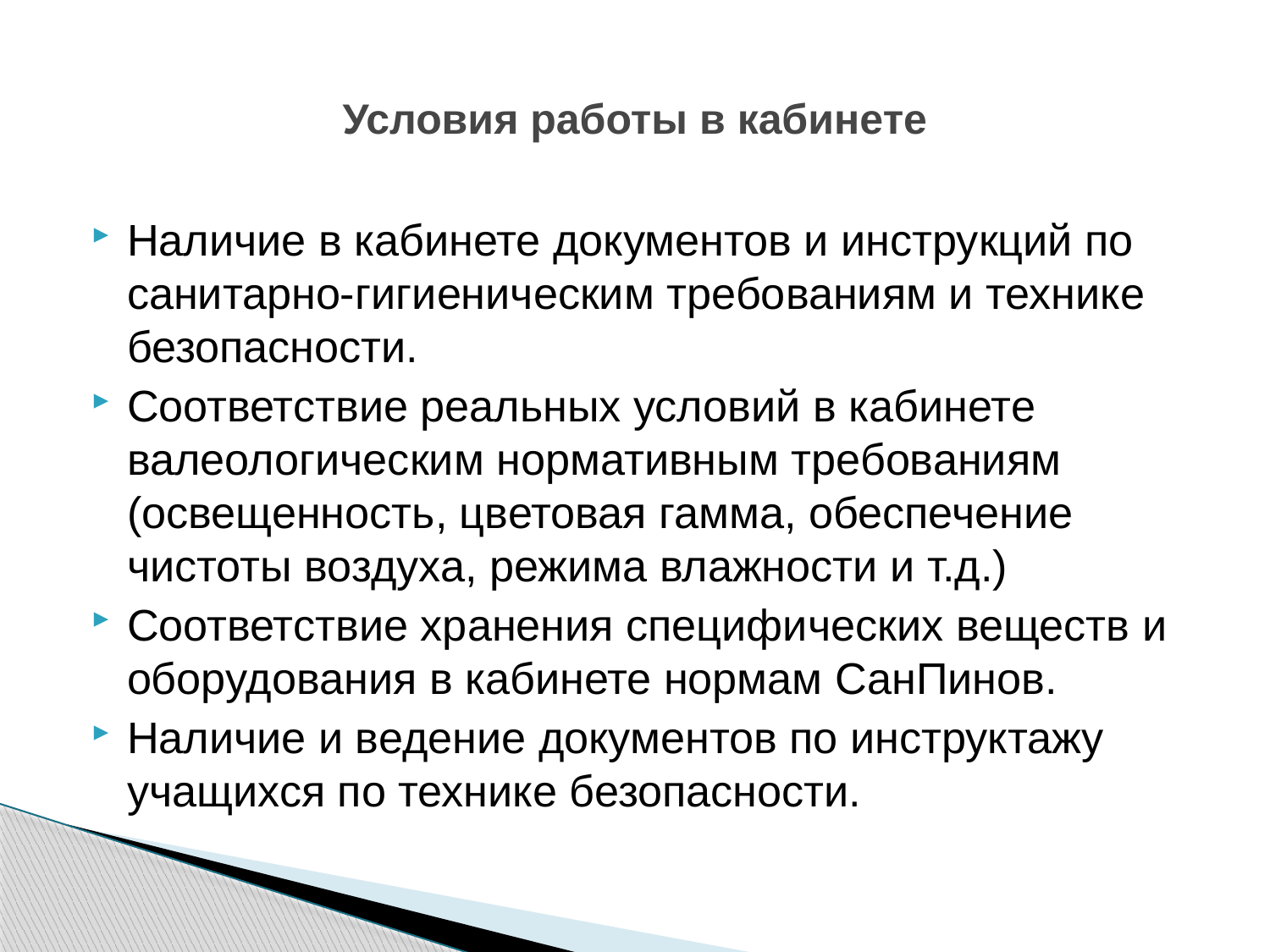

# Условия работы в кабинете
Наличие в кабинете документов и инструкций по санитарно-гигиеническим требованиям и технике безопасности.
Соответствие реальных условий в кабинете валеологическим нормативным требованиям (освещенность, цветовая гамма, обеспечение чистоты воздуха, режима влажности и т.д.)
Соответствие хранения специфических веществ и оборудования в кабинете нормам СанПинов.
Наличие и ведение документов по инструктажу учащихся по технике безопасности.